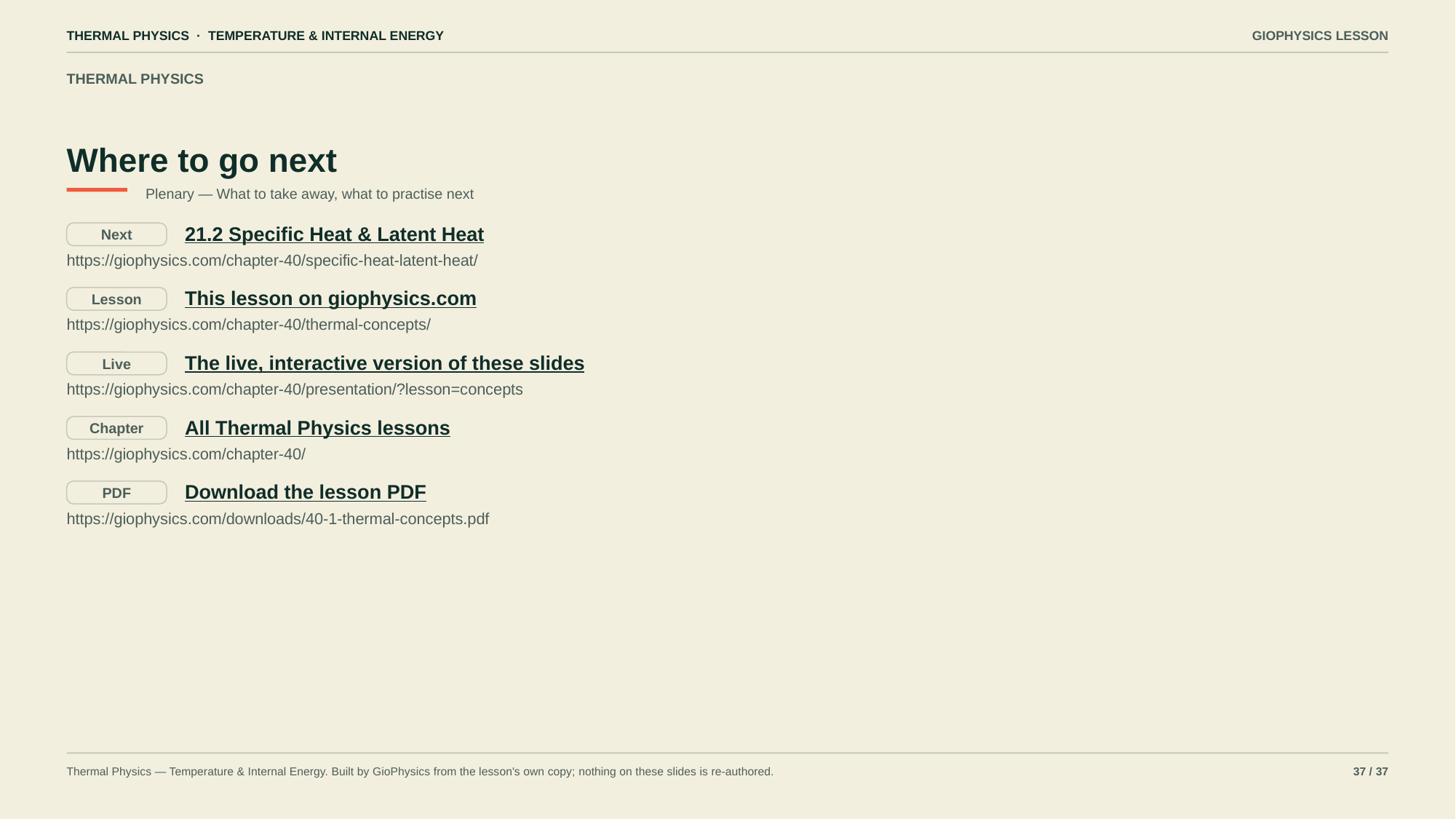

THERMAL PHYSICS  ·  TEMPERATURE & INTERNAL ENERGY
GIOPHYSICS LESSON

THERMAL PHYSICS
Where to go next
Plenary — What to take away, what to practise next

21.2 Specific Heat & Latent Heat

Next
https://giophysics.com/chapter-40/specific-heat-latent-heat/
This lesson on giophysics.com

Lesson
https://giophysics.com/chapter-40/thermal-concepts/
The live, interactive version of these slides

Live
https://giophysics.com/chapter-40/presentation/?lesson=concepts
All Thermal Physics lessons

Chapter
https://giophysics.com/chapter-40/
Download the lesson PDF

PDF
https://giophysics.com/downloads/40-1-thermal-concepts.pdf

Thermal Physics — Temperature & Internal Energy. Built by GioPhysics from the lesson's own copy; nothing on these slides is re-authored.
37 / 37